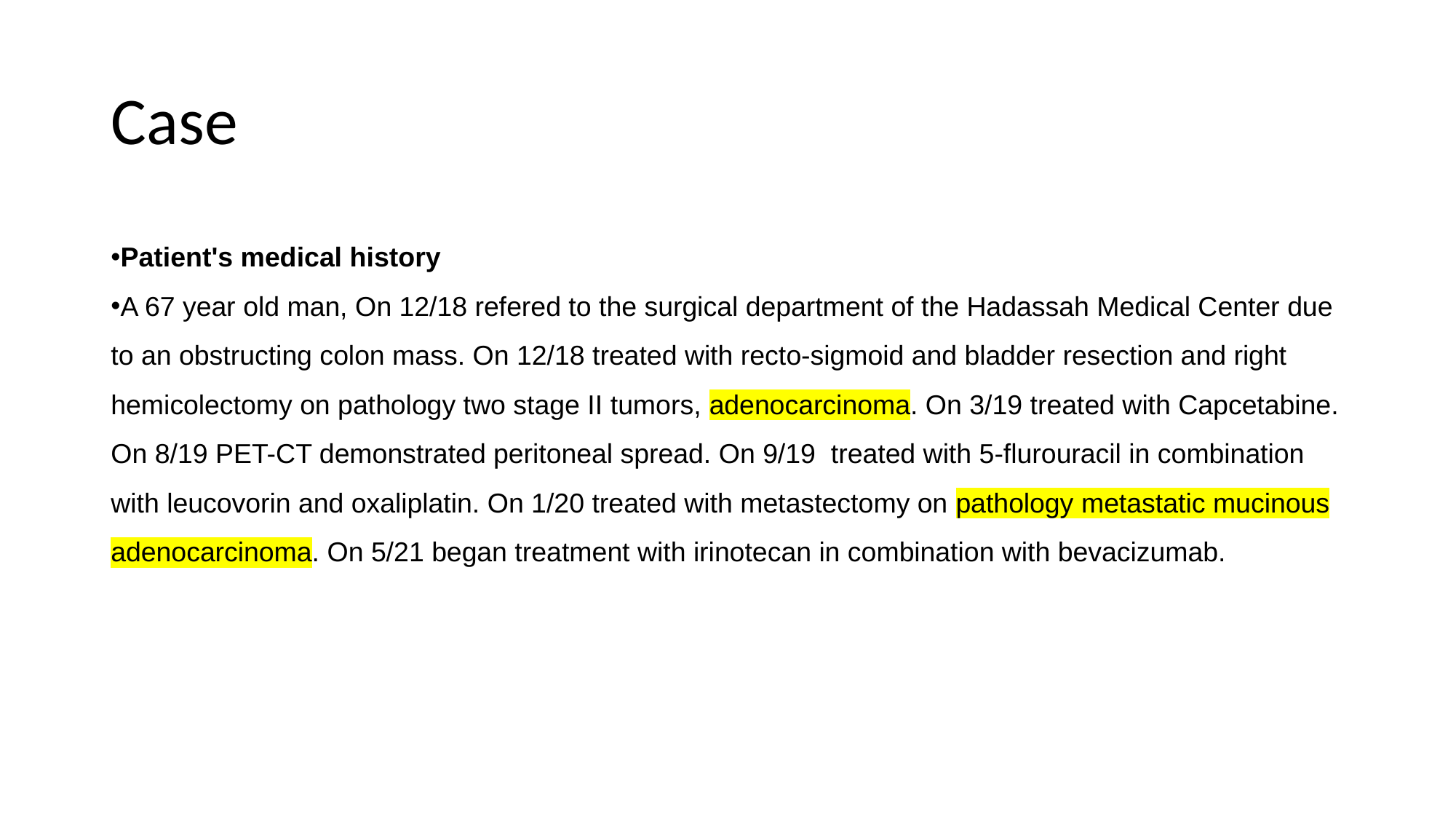

# Case
Patient's medical history
A 67 year old man, On 12/18 refered to the surgical department of the Hadassah Medical Center due to an obstructing colon mass. On 12/18 treated with recto-sigmoid and bladder resection and right hemicolectomy on pathology two stage II tumors, adenocarcinoma. On 3/19 treated with Capcetabine. On 8/19 PET-CT demonstrated peritoneal spread. On 9/19  treated with 5-flurouracil in combination with leucovorin and oxaliplatin. On 1/20 treated with metastectomy on pathology metastatic mucinous adenocarcinoma. On 5/21 began treatment with irinotecan in combination with bevacizumab.